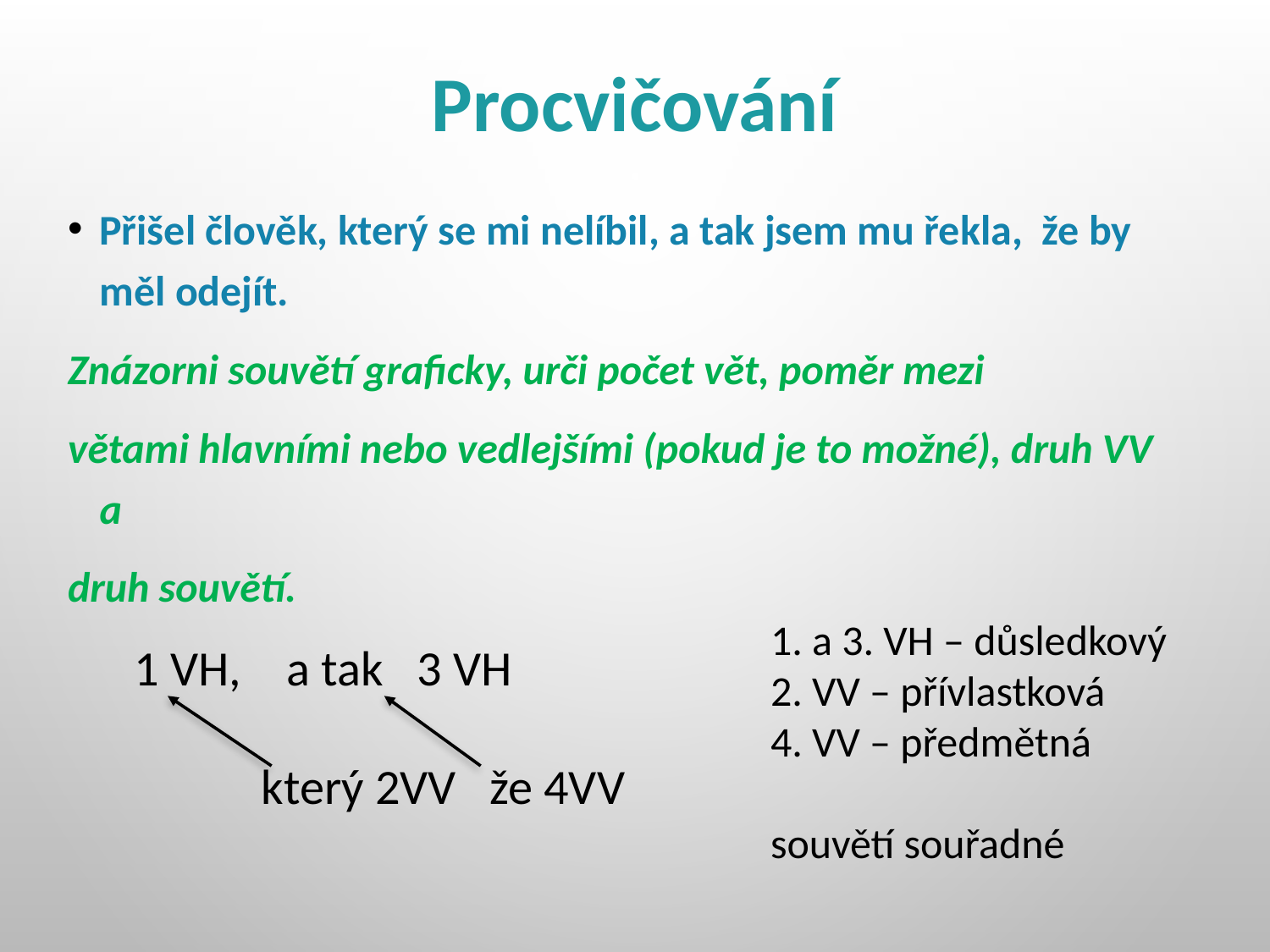

# Procvičování
Přišel člověk, který se mi nelíbil, a tak jsem mu řekla,  že by měl odejít.
Znázorni souvětí graficky, urči počet vět, poměr mezi
větami hlavními nebo vedlejšími (pokud je to možné), druh VV  a
druh souvětí.

1. a 3. VH – důsledkový
2. VV – přívlastková
4. VV – předmětná

souvětí souřadné
	1 VH,    a tak   3 VH

		který 2VV   že 4VV